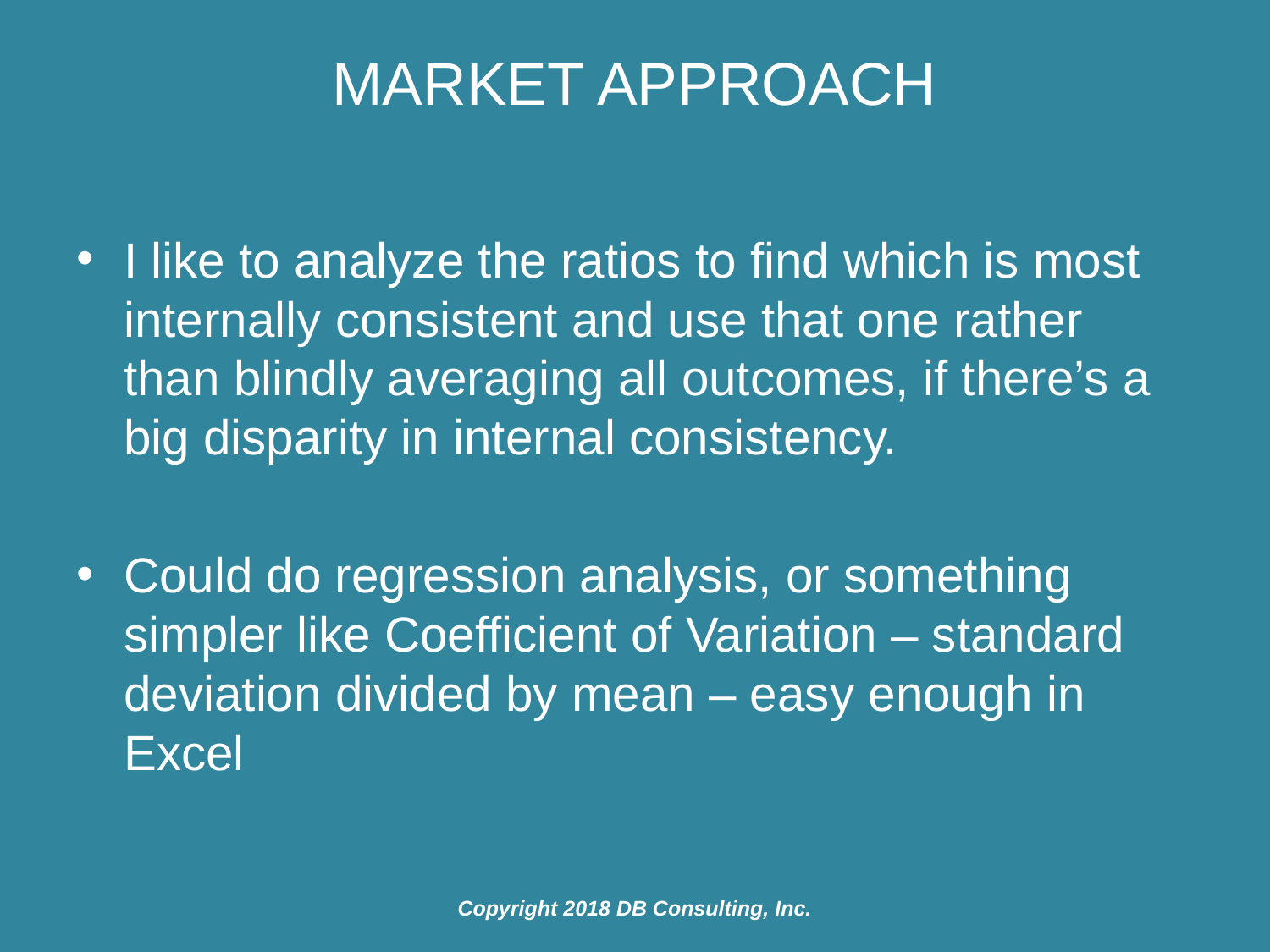

# Market Approach
I like to analyze the ratios to find which is most internally consistent and use that one rather than blindly averaging all outcomes, if there’s a big disparity in internal consistency.

Could do regression analysis, or something simpler like Coefficient of Variation – standard deviation divided by mean – easy enough in Excel

Copyright 2018 DB Consulting, Inc.